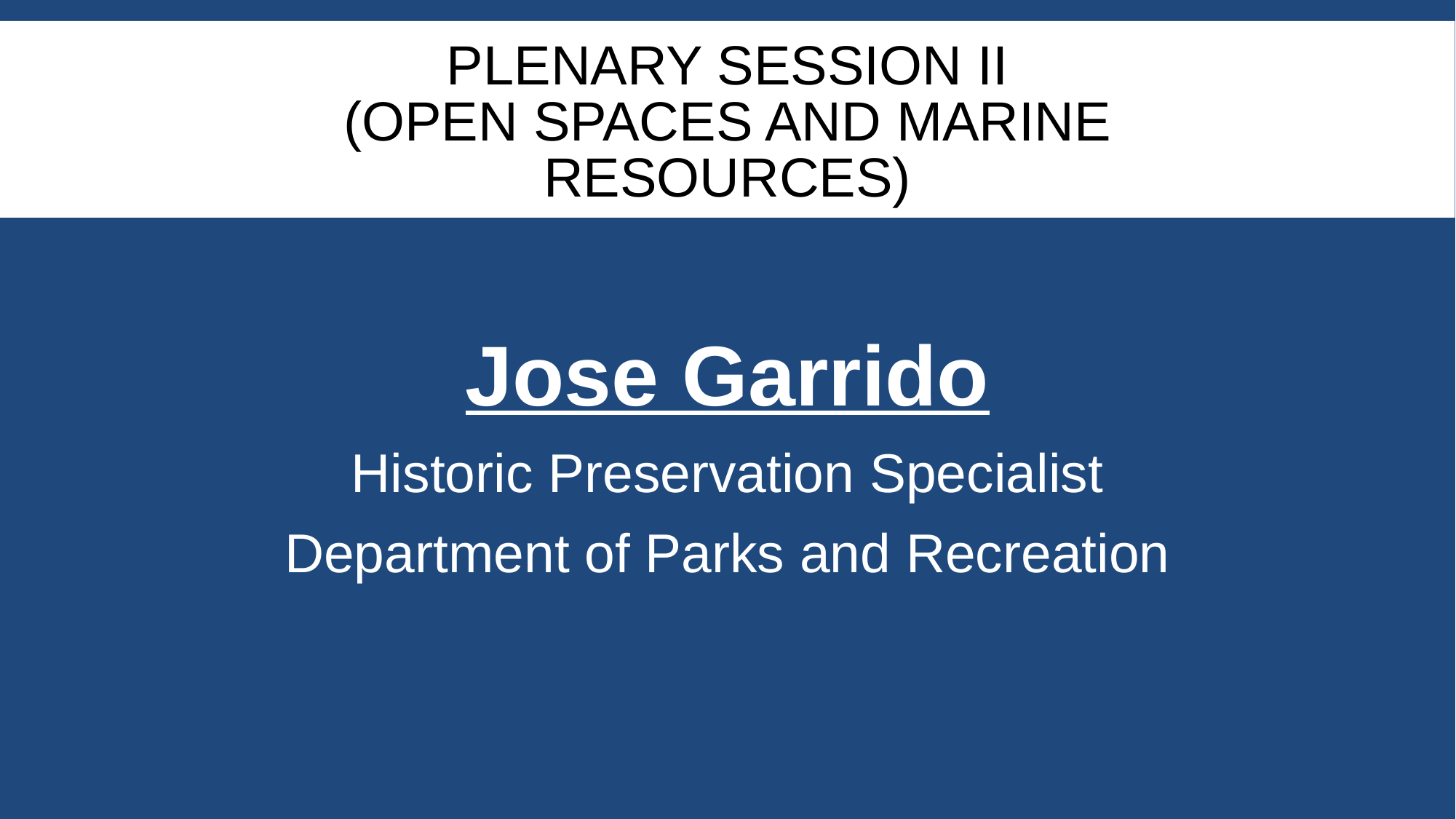

# Plenary session II (Open Spaces and Marine Resources)

Jose Garrido
Historic Preservation Specialist
Department of Parks and Recreation